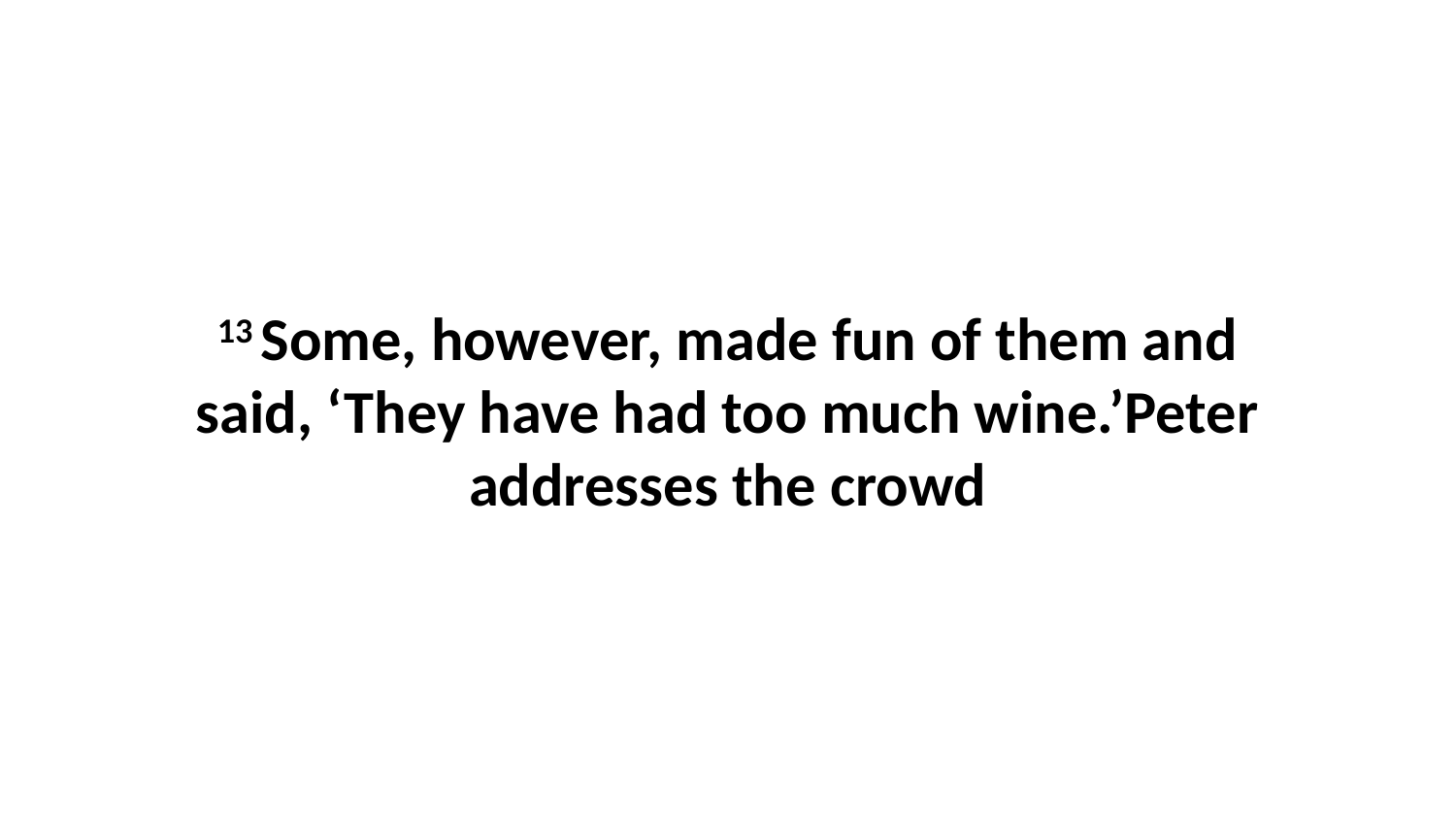

13 Some, however, made fun of them and said, ‘They have had too much wine.’Peter addresses the crowd